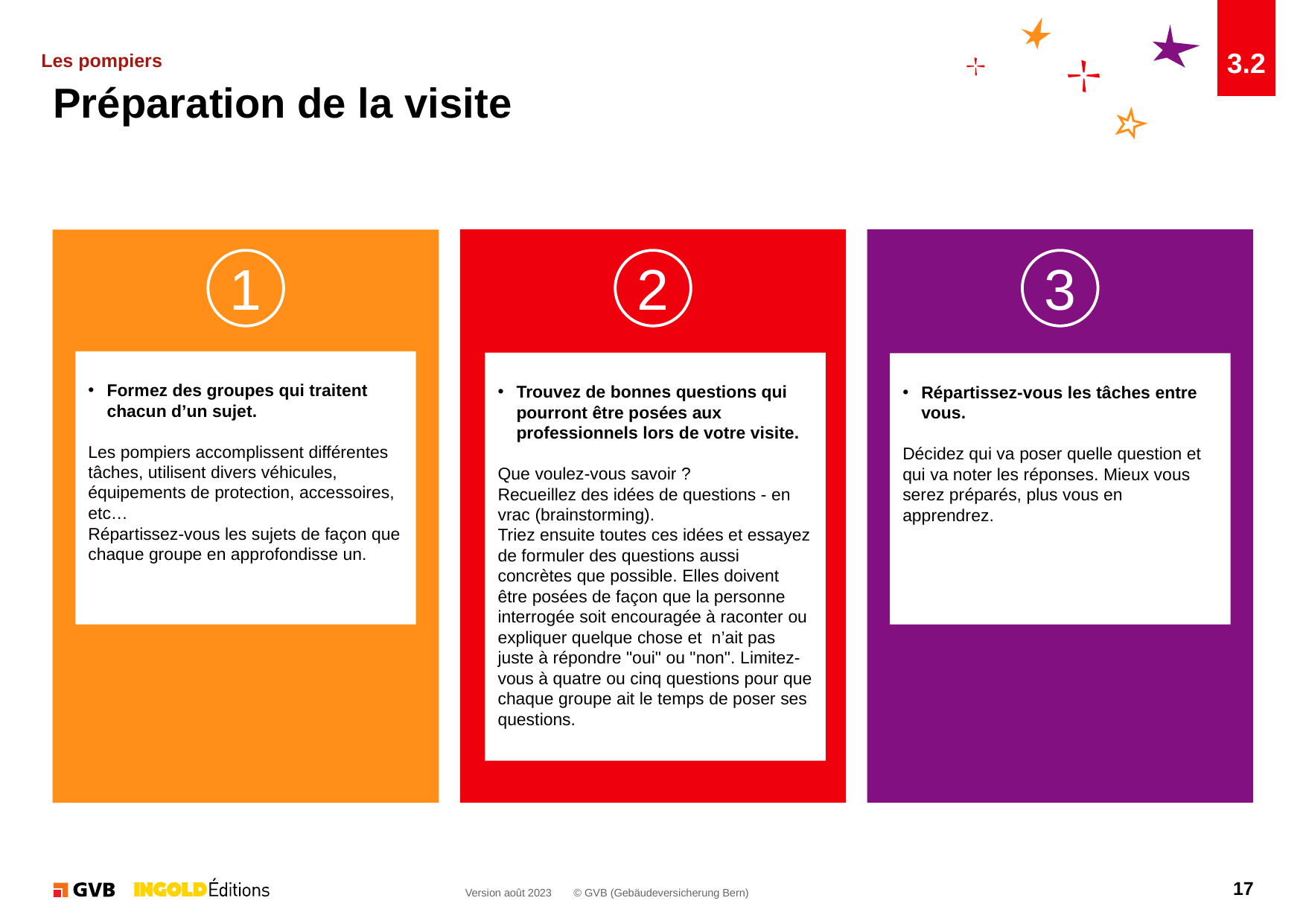

3.2
Les pompiers
# Préparation de la visite

1
2
3

Formez des groupes qui traitent chacun d’un sujet.

Les pompiers accomplissent différentes tâches, utilisent divers véhicules, équipements de protection, accessoires, etc…
Répartissez-vous les sujets de façon que chaque groupe en approfondisse un.

Trouvez de bonnes questions qui pourront être posées aux professionnels lors de votre visite.

Que voulez-vous savoir ?
Recueillez des idées de questions - en vrac (brainstorming).
Triez ensuite toutes ces idées et essayez de formuler des questions aussi concrètes que possible. Elles doivent être posées de façon que la personne interrogée soit encouragée à raconter ou expliquer quelque chose et  n’ait pas juste à répondre "oui" ou "non". Limitez-vous à quatre ou cinq questions pour que chaque groupe ait le temps de poser ses questions.

Répartissez-vous les tâches entre vous.

Décidez qui va poser quelle question et qui va noter les réponses. Mieux vous serez préparés, plus vous en apprendrez.

17
Version août 2023